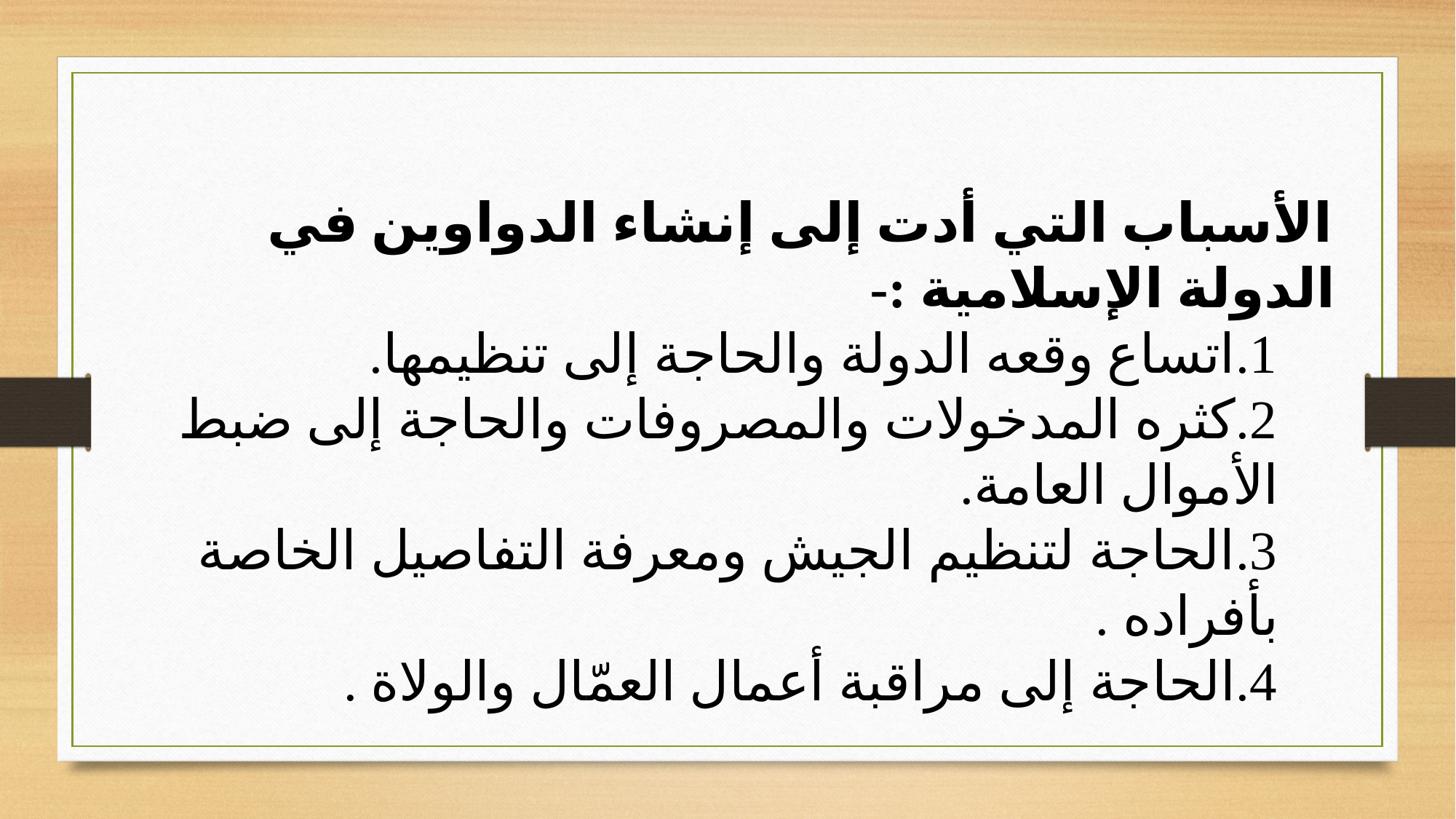

الأسباب التي أدت إلى إنشاء الدواوين في الدولة الإسلامية :-
1.اتساع وقعه الدولة والحاجة إلى تنظيمها.
2.كثره المدخولات والمصروفات والحاجة إلى ضبط الأموال العامة.
3.الحاجة لتنظيم الجيش ومعرفة التفاصيل الخاصة بأفراده .
4.الحاجة إلى مراقبة أعمال العمّال والولاة .